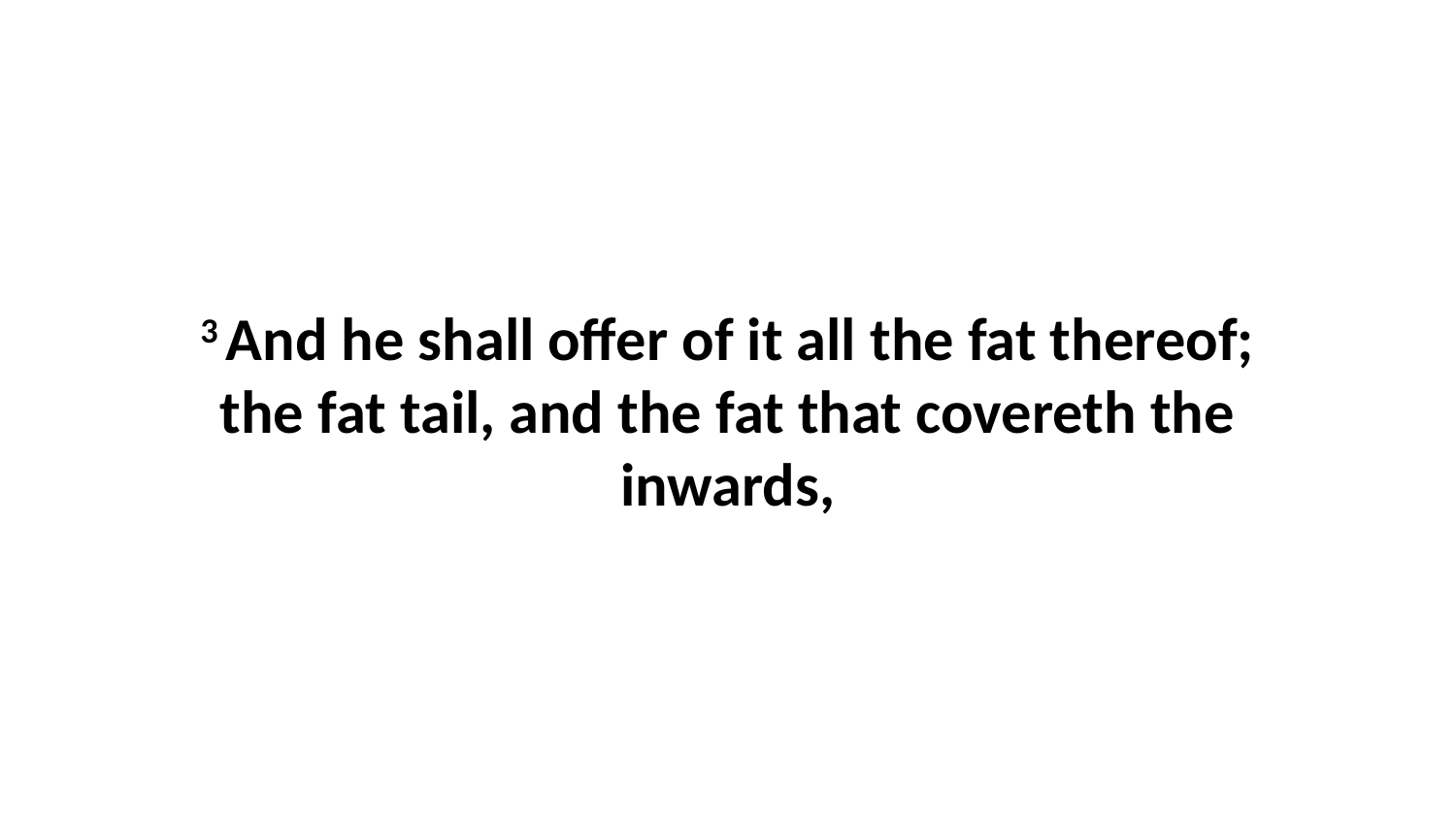

3 And he shall offer of it all the fat thereof; the fat tail, and the fat that covereth the inwards,